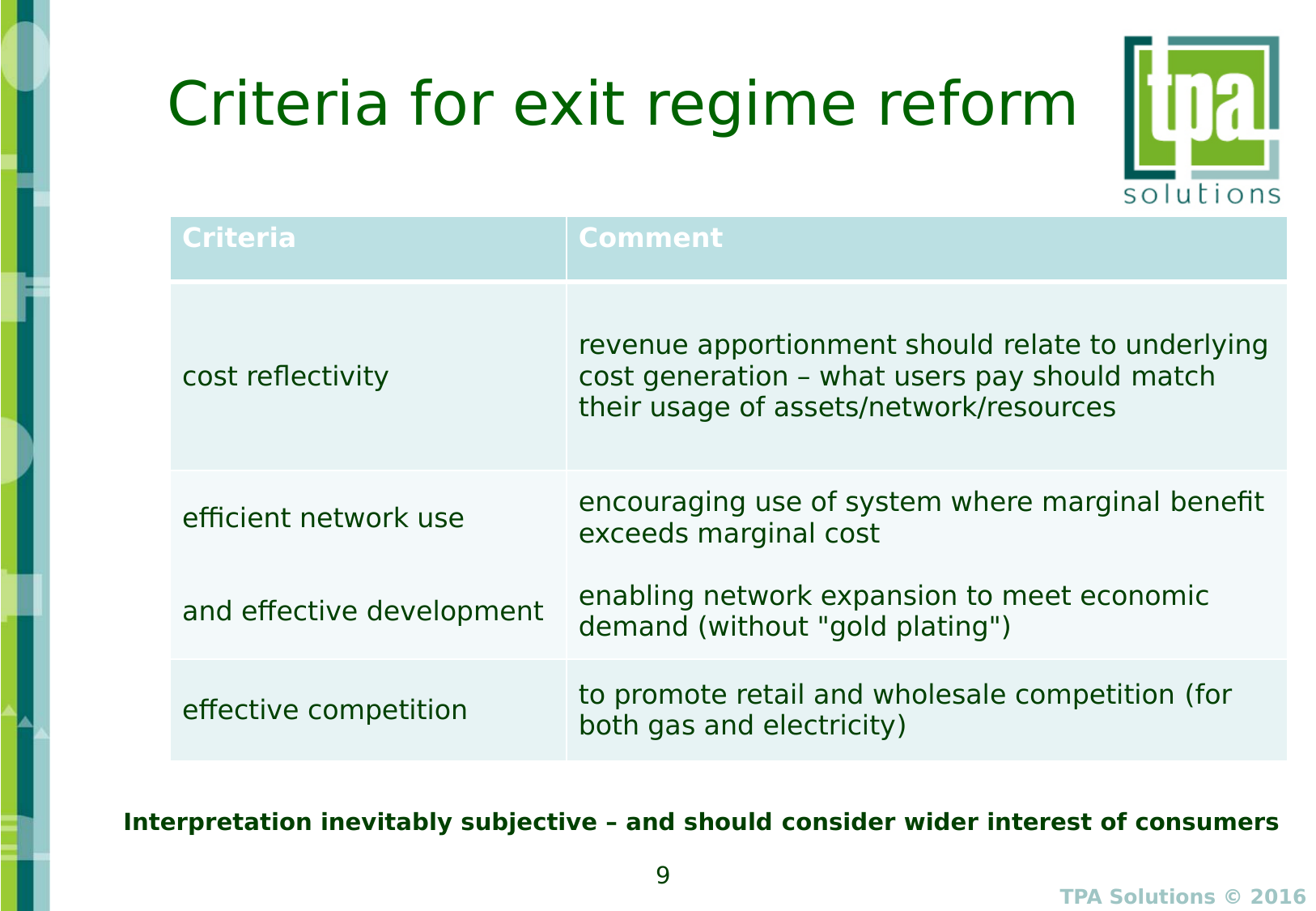

# Criteria for exit regime reform
| Criteria | Comment |
| --- | --- |
| cost reflectivity | revenue apportionment should relate to underlying cost generation – what users pay should match their usage of assets/network/resources |
| efficient network use and effective development | encouraging use of system where marginal benefit exceeds marginal cost enabling network expansion to meet economic demand (without "gold plating") |
| effective competition | to promote retail and wholesale competition (for both gas and electricity) |
Interpretation inevitably subjective – and should consider wider interest of consumers
9

TPA Solutions © 2016